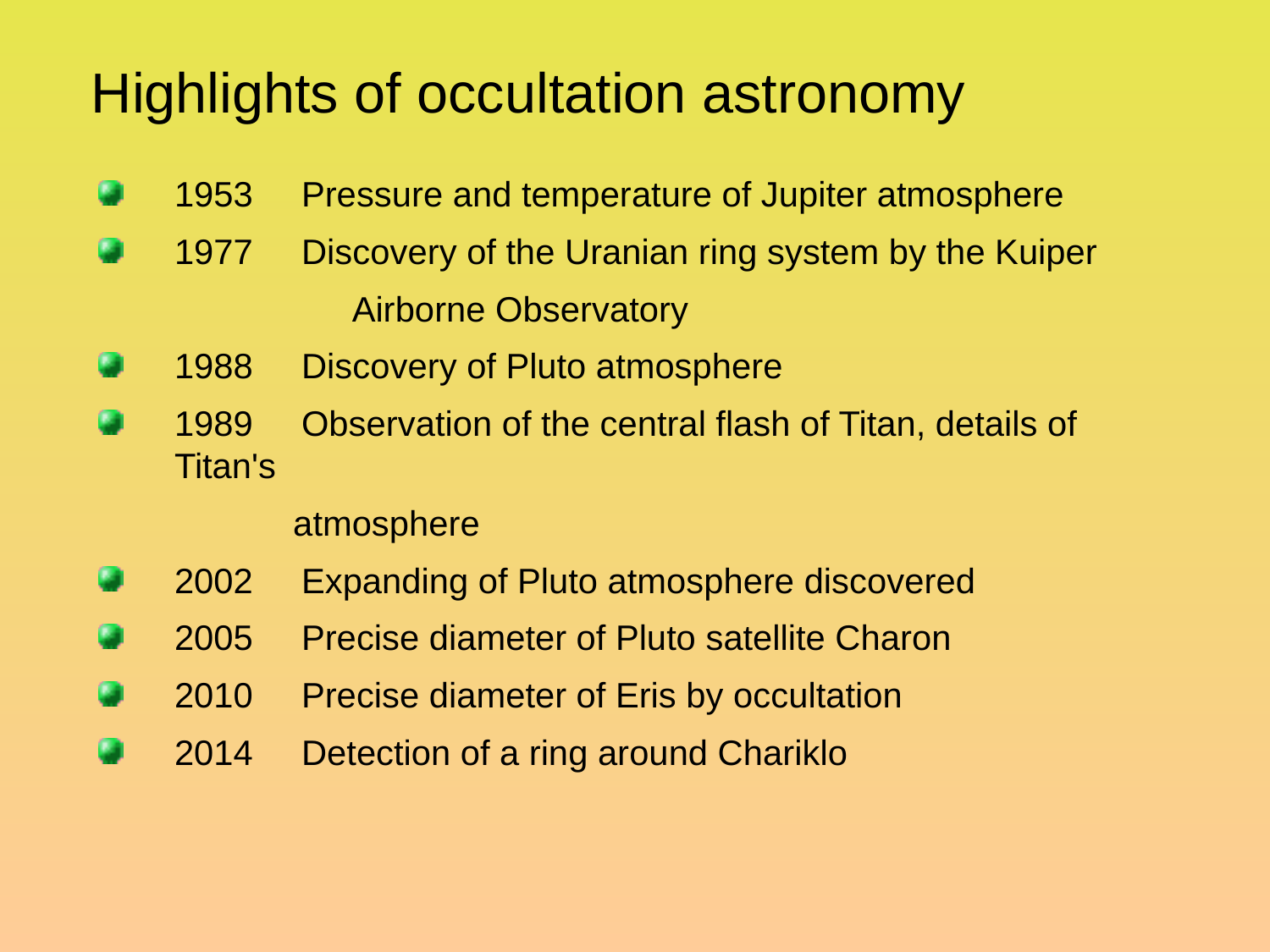

Highlights of occultation astronomy
1953	Pressure and temperature of Jupiter atmosphere
1977	Discovery of the Uranian ring system by the Kuiper
 	             Airborne Observatory
1988	Discovery of Pluto atmosphere
1989	Observation of the central flash of Titan, details of  Titan's
                    atmosphere
2002	Expanding of Pluto atmosphere discovered
2005	Precise diameter of Pluto satellite Charon
2010 	Precise diameter of Eris by occultation
2014	Detection of a ring around Chariklo